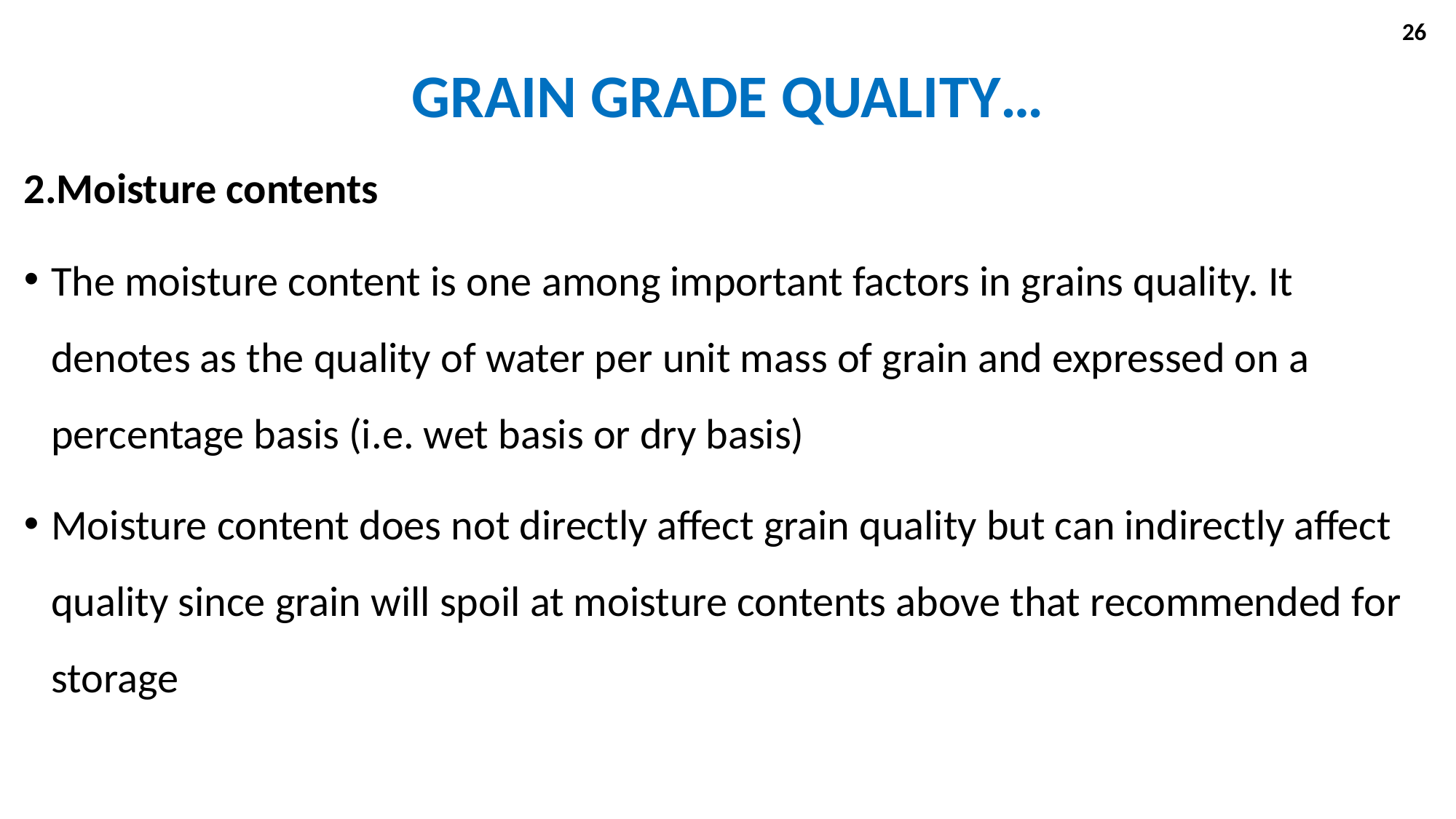

26
# GRAIN GRADE QUALITY…
2.Moisture contents
The moisture content is one among important factors in grains quality. It denotes as the quality of water per unit mass of grain and expressed on a percentage basis (i.e. wet basis or dry basis)
Moisture content does not directly affect grain quality but can indirectly affect quality since grain will spoil at moisture contents above that recommended for storage